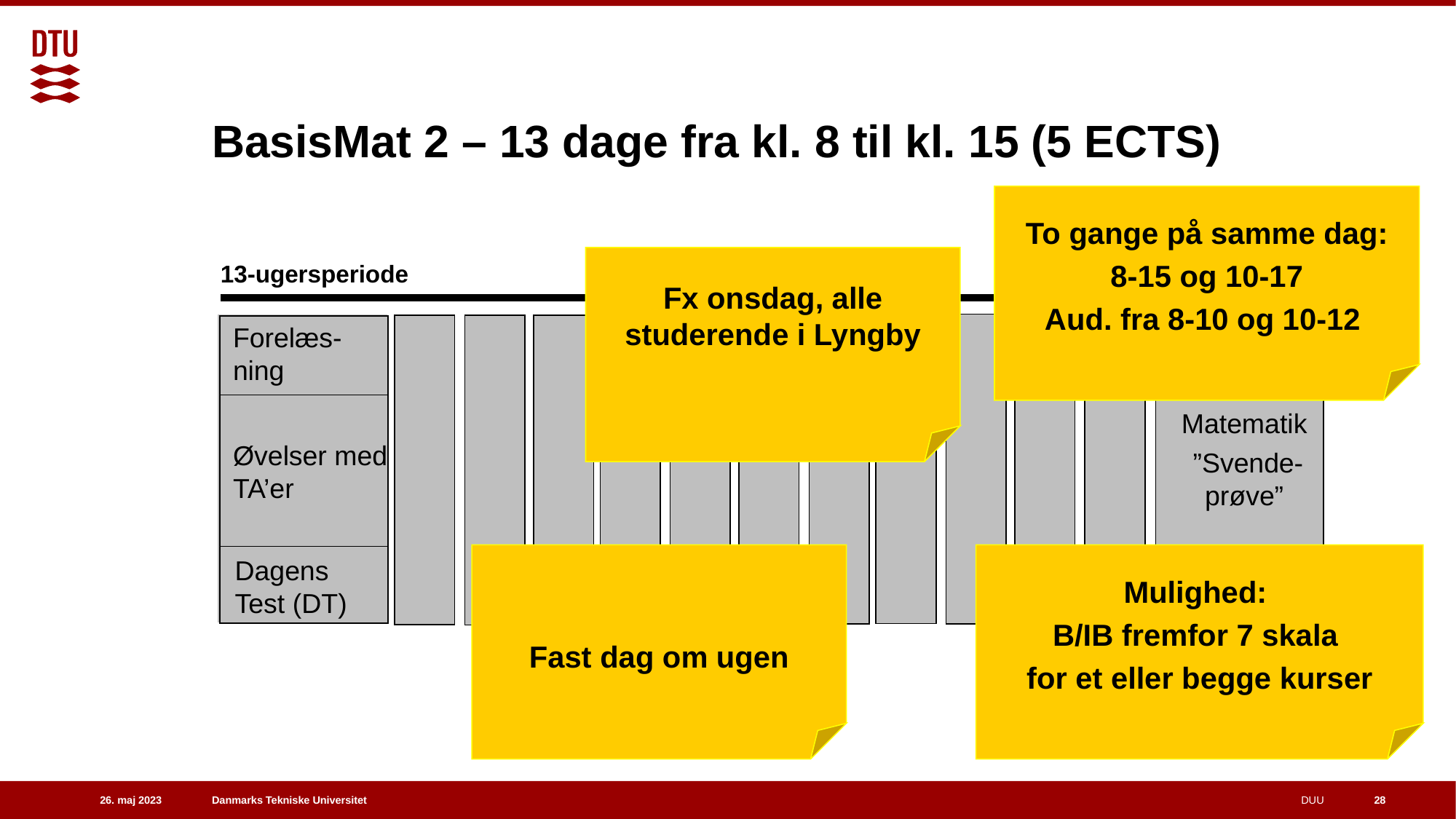

# BasisMat 2 – 13 dage fra kl. 8 til kl. 15 (5 ECTS)
To gange på samme dag:
8-15 og 10-17
Aud. fra 8-10 og 10-12
Fx onsdag, alle studerende i Lyngby

13-ugersperiode

Matematik
 ”Svende-prøve”

Forelæs-ning
Øvelser med TA’er
Dagens Test (DT)

Fast dag om ugen

Mulighed:
B/IB fremfor 7 skala
for et eller begge kurser

28